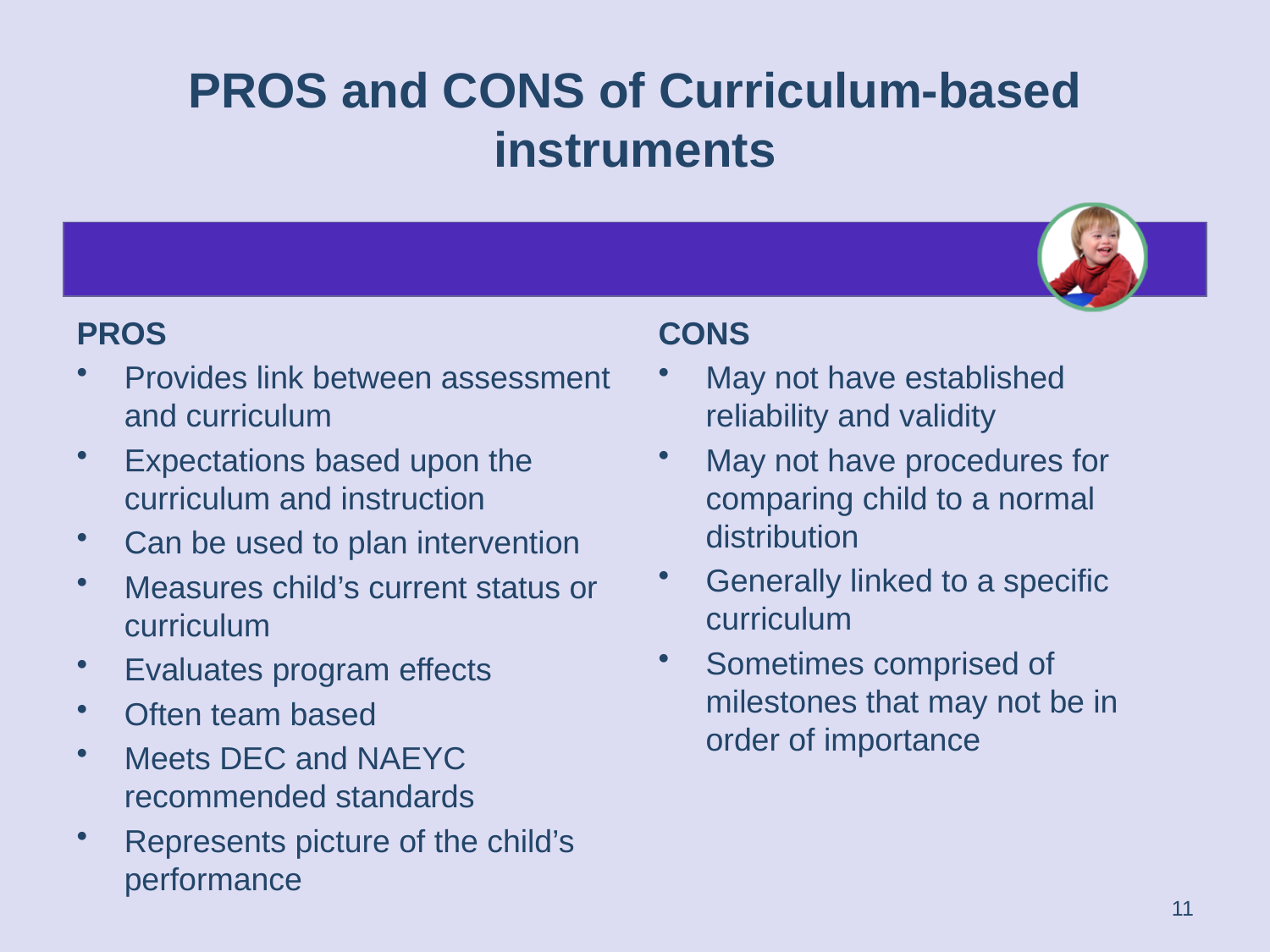

# PROS and CONS of Curriculum-based instruments
PROS
Provides link between assessment and curriculum
Expectations based upon the curriculum and instruction
Can be used to plan intervention
Measures child’s current status or curriculum
Evaluates program effects
Often team based
Meets DEC and NAEYC recommended standards
Represents picture of the child’s performance

CONS
May not have established reliability and validity
May not have procedures for comparing child to a normal distribution
Generally linked to a specific curriculum
Sometimes comprised of milestones that may not be in order of importance
11